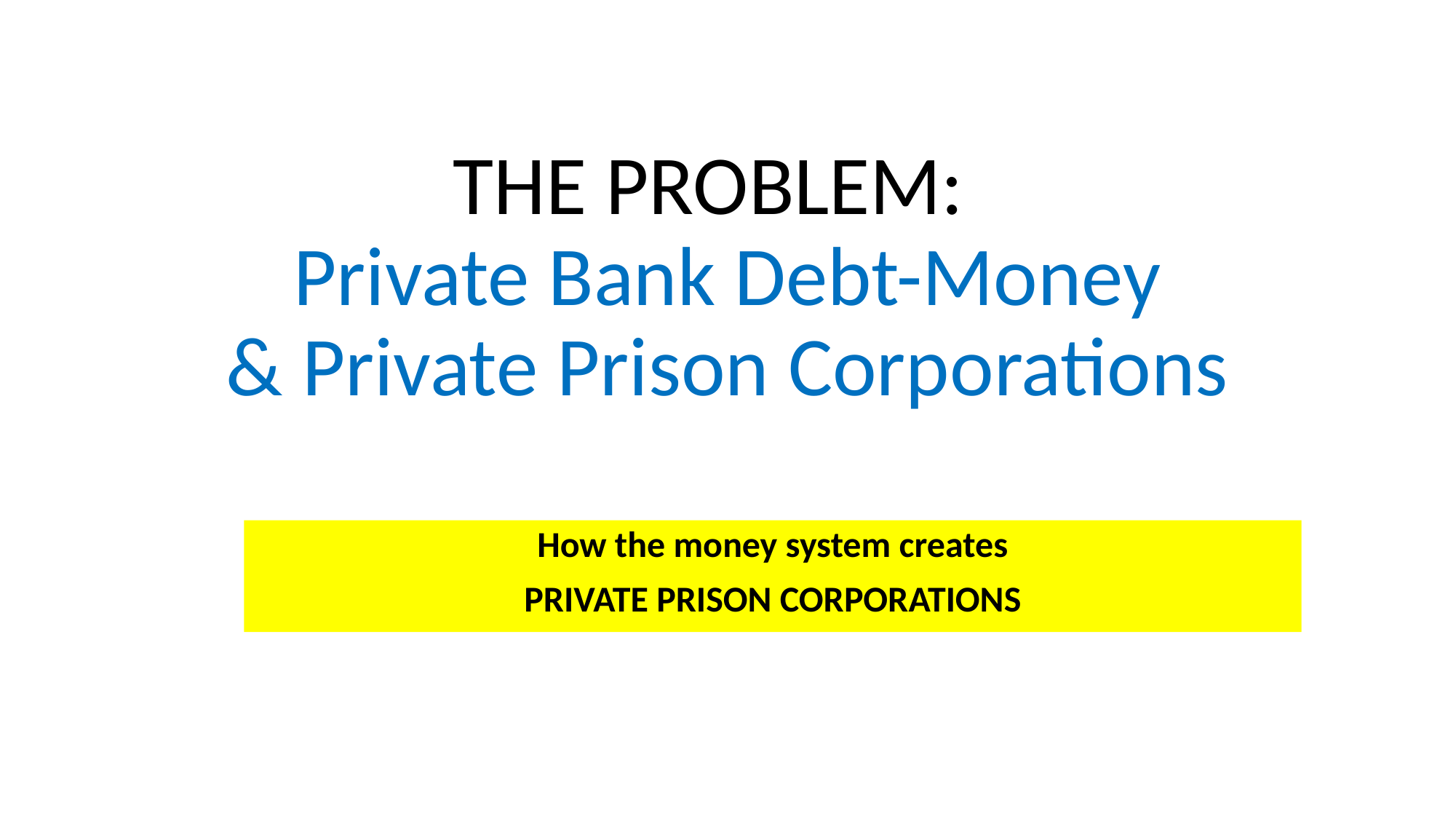

# THE PROBLEM: Private Bank Debt-Money & Private Prison Corporations
How the money system creates
PRIVATE PRISON CORPORATIONS